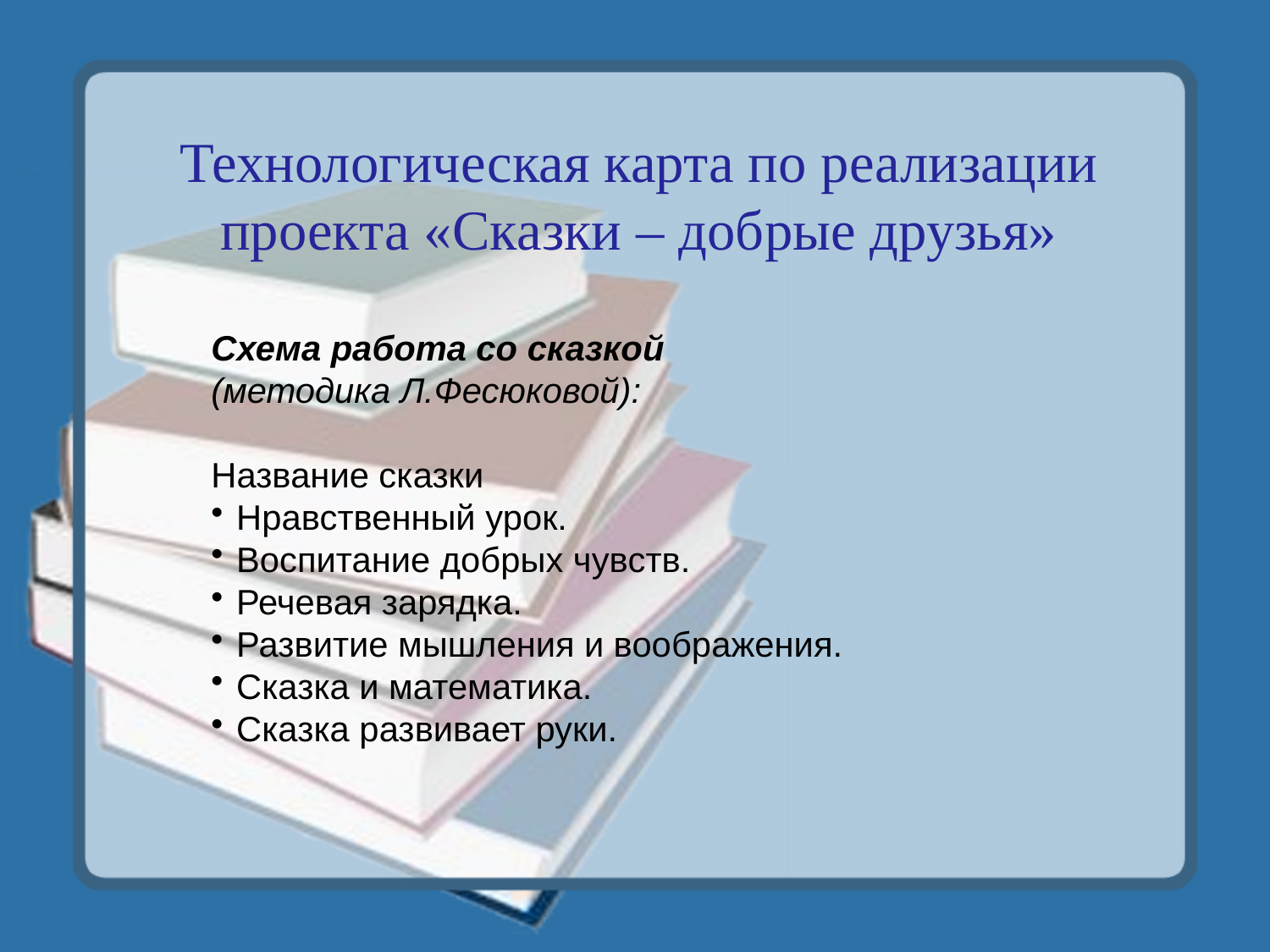

# Технологическая карта по реализации проекта «Сказки – добрые друзья»
Схема работа со сказкой
(методика Л.Фесюковой):

Название сказки
Нравственный урок.
Воспитание добрых чувств.
Речевая зарядка.
Развитие мышления и воображения.
Сказка и математика.
Сказка развивает руки.